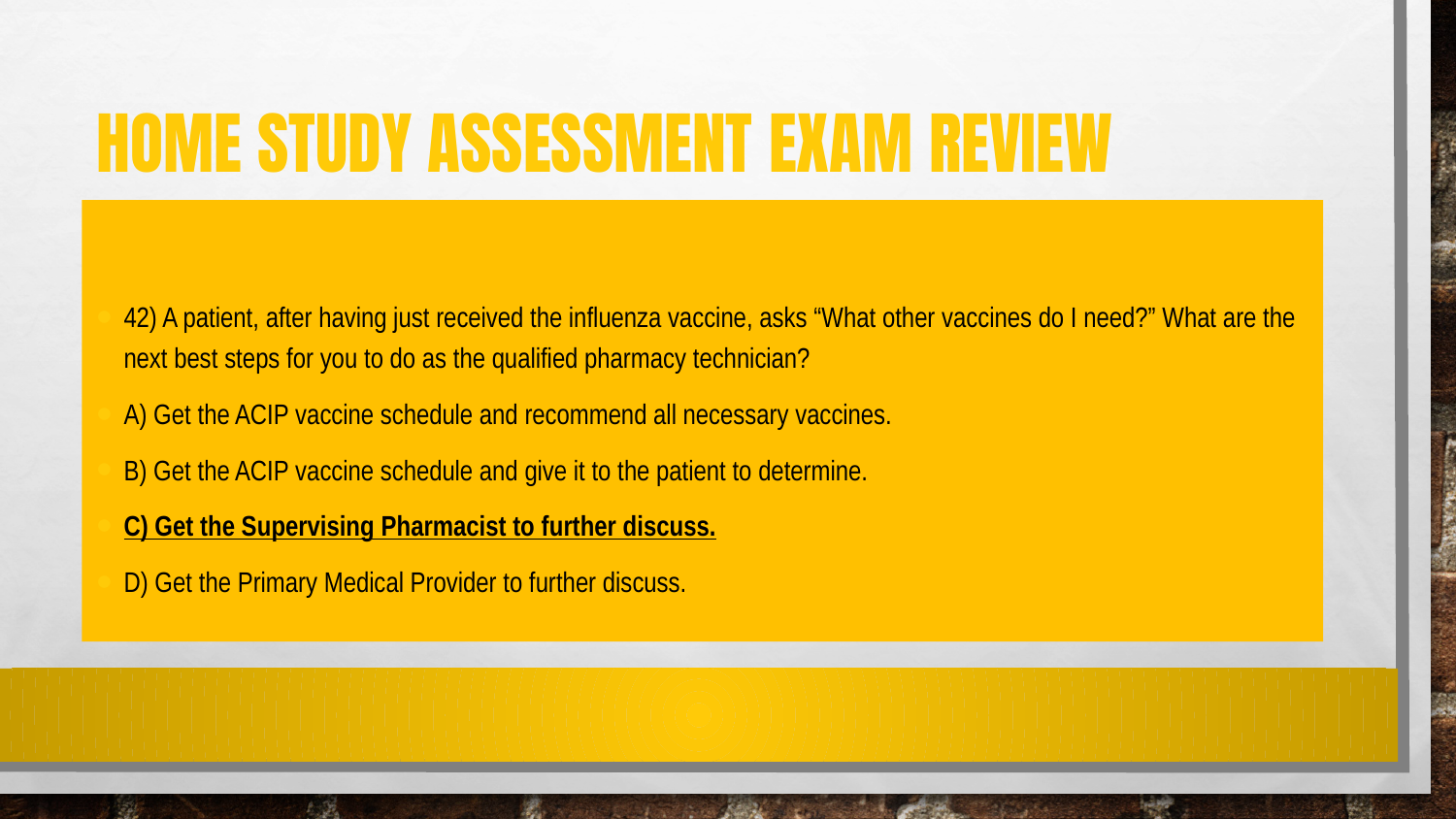

# Home Study Assessment exam review

42) A patient, after having just received the influenza vaccine, asks “What other vaccines do I need?” What are the next best steps for you to do as the qualified pharmacy technician?
A) Get the ACIP vaccine schedule and recommend all necessary vaccines.
B) Get the ACIP vaccine schedule and give it to the patient to determine.
C) Get the Supervising Pharmacist to further discuss.
D) Get the Primary Medical Provider to further discuss.